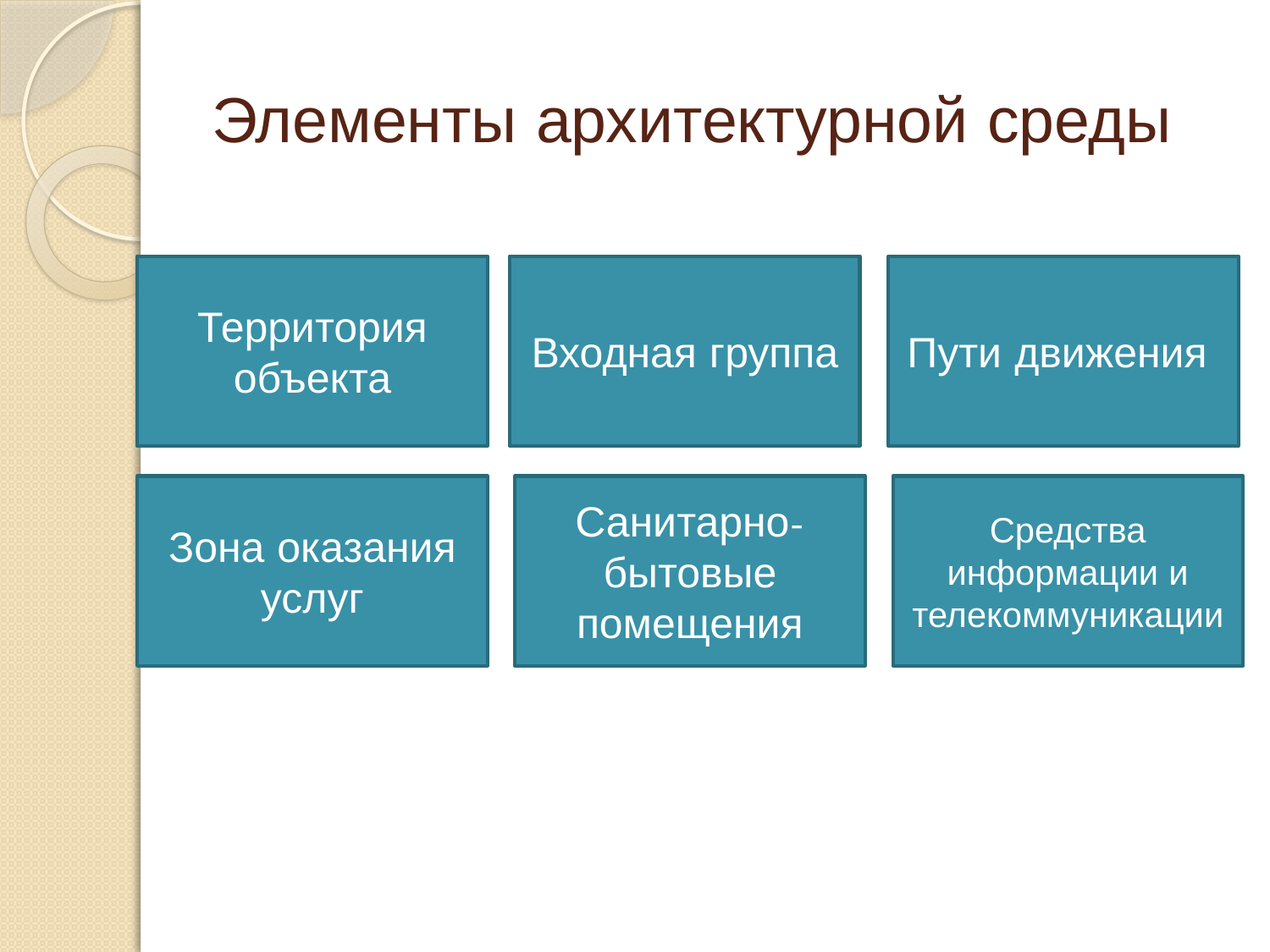

# Элементы архитектурной среды
Территория объекта
Входная группа
Пути движения
Зона оказания услуг
Санитарно-бытовые помещения
Средства информации и телекоммуникации